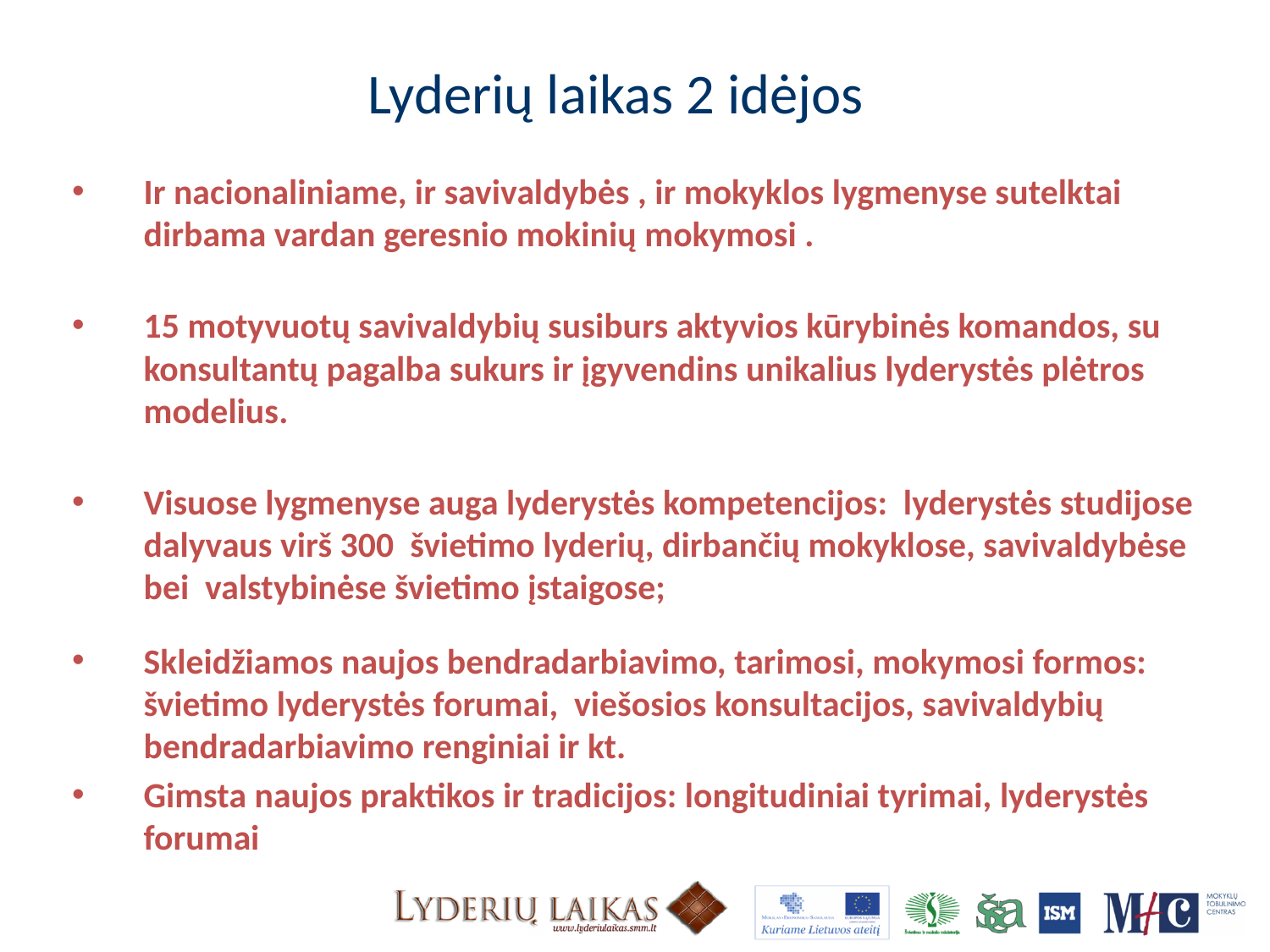

# Lyderių laikas 2 idėjos
Ir nacionaliniame, ir savivaldybės , ir mokyklos lygmenyse sutelktai dirbama vardan geresnio mokinių mokymosi .
15 motyvuotų savivaldybių susiburs aktyvios kūrybinės komandos, su konsultantų pagalba sukurs ir įgyvendins unikalius lyderystės plėtros modelius.
Visuose lygmenyse auga lyderystės kompetencijos:  lyderystės studijose dalyvaus virš 300  švietimo lyderių, dirbančių mokyklose, savivaldybėse bei  valstybinėse švietimo įstaigose;

Skleidžiamos naujos bendradarbiavimo, tarimosi, mokymosi formos:  švietimo lyderystės forumai,  viešosios konsultacijos, savivaldybių bendradarbiavimo renginiai ir kt.
Gimsta naujos praktikos ir tradicijos: longitudiniai tyrimai, lyderystės forumai